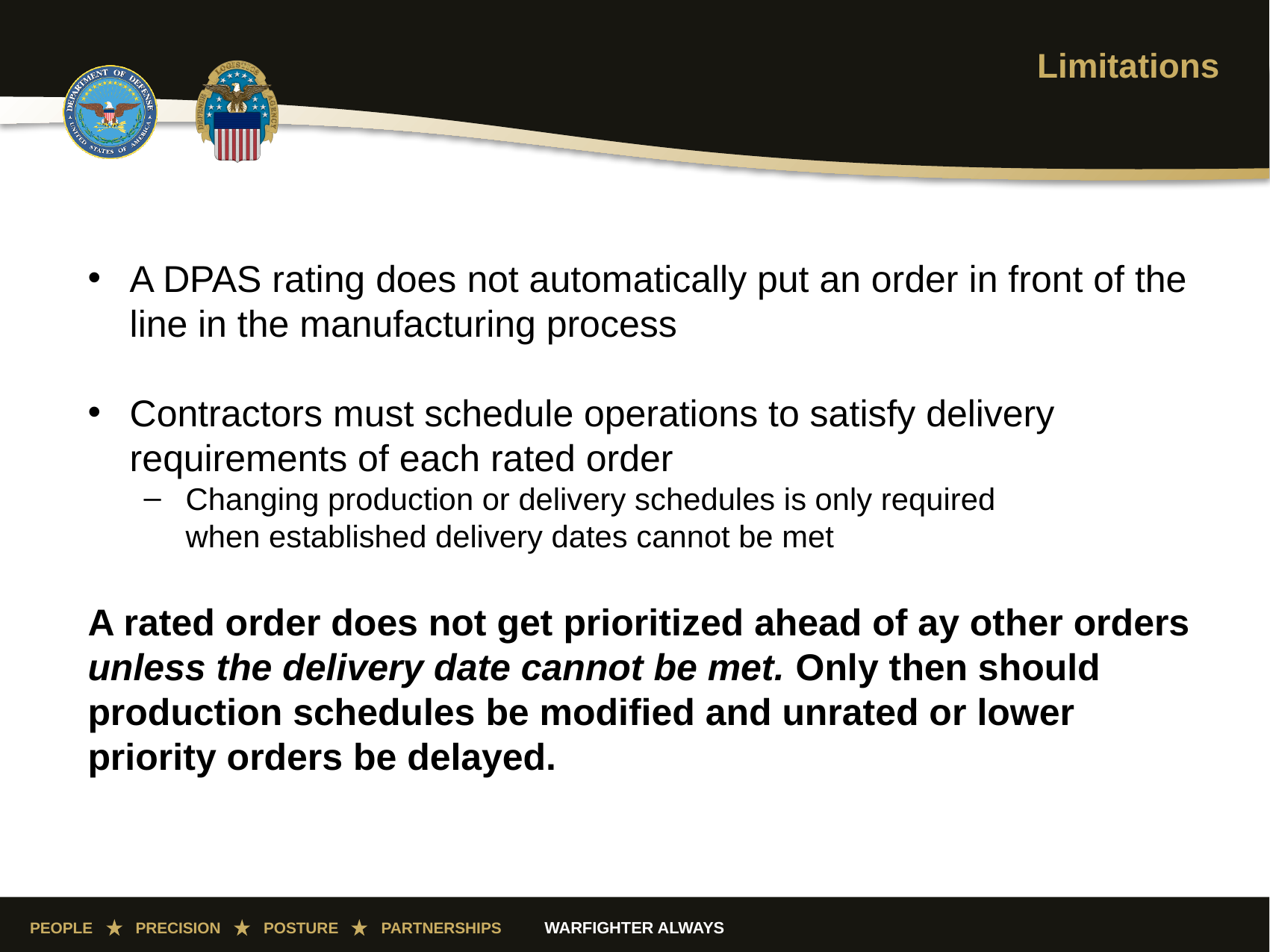

# Limitations
A DPAS rating does not automatically put an order in front of the line in the manufacturing process​
Contractors must schedule operations to satisfy delivery requirements of each rated order
Changing production or delivery schedules is only required when established delivery dates cannot be met​

A rated order does not get prioritized ahead of ay other orders unless the delivery date cannot be met. Only then should production schedules be modified and unrated or lower priority orders be delayed.